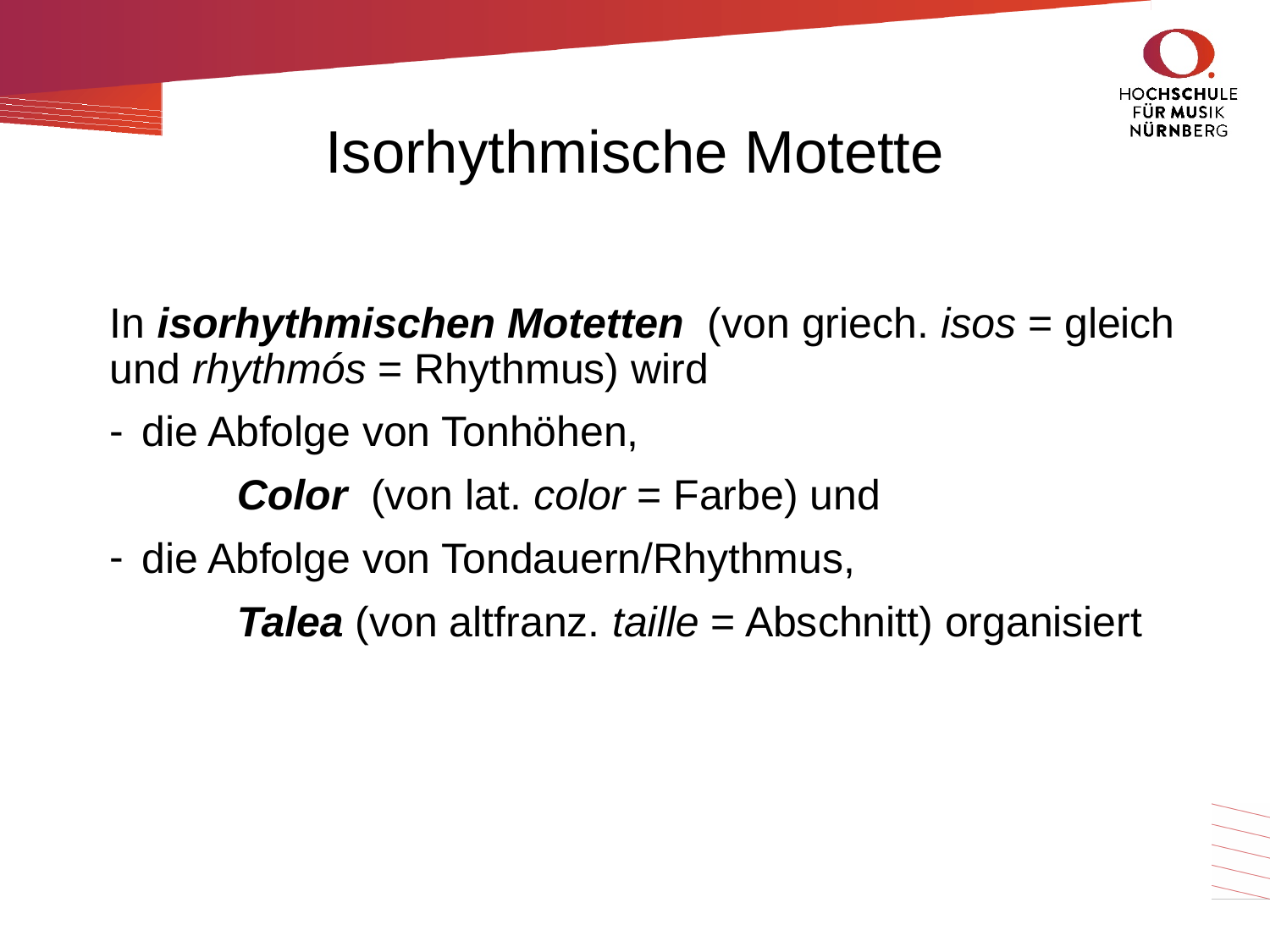

# Isorhythmische Motette
In isorhythmischen Motetten  (von griech. isos = gleich und rhythmós = Rhythmus) wird
die Abfolge von Tonhöhen,
	Color  (von lat. color = Farbe) und
die Abfolge von Tondauern/Rhythmus,
	Talea (von altfranz. taille = Abschnitt) organisiert